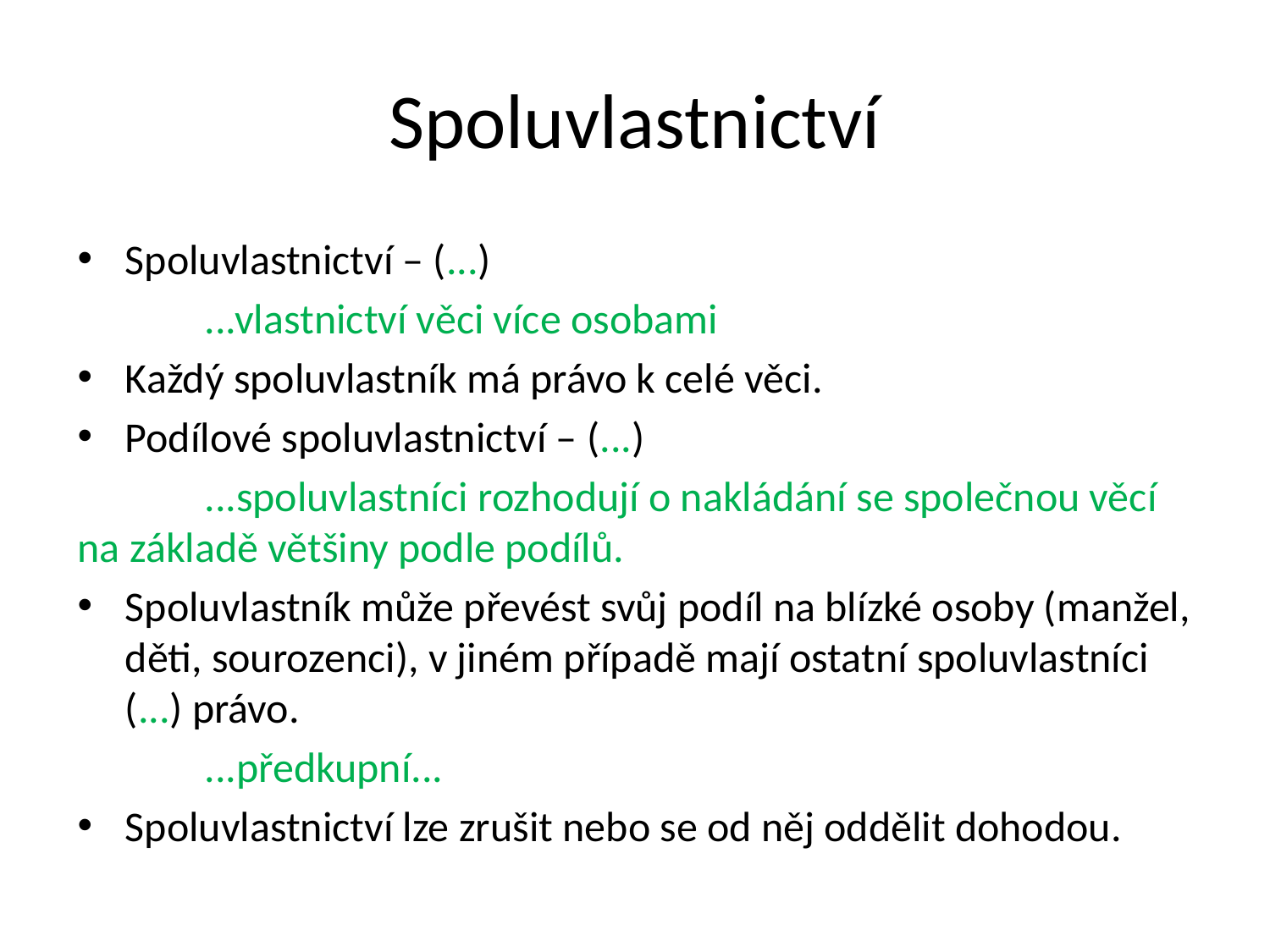

# Spoluvlastnictví
Spoluvlastnictví – (...)
	...vlastnictví věci více osobami
Každý spoluvlastník má právo k celé věci.
Podílové spoluvlastnictví – (...)
	...spoluvlastníci rozhodují o nakládání se společnou věcí na základě většiny podle podílů.
Spoluvlastník může převést svůj podíl na blízké osoby (manžel, děti, sourozenci), v jiném případě mají ostatní spoluvlastníci (...) právo.
	...předkupní...
Spoluvlastnictví lze zrušit nebo se od něj oddělit dohodou.